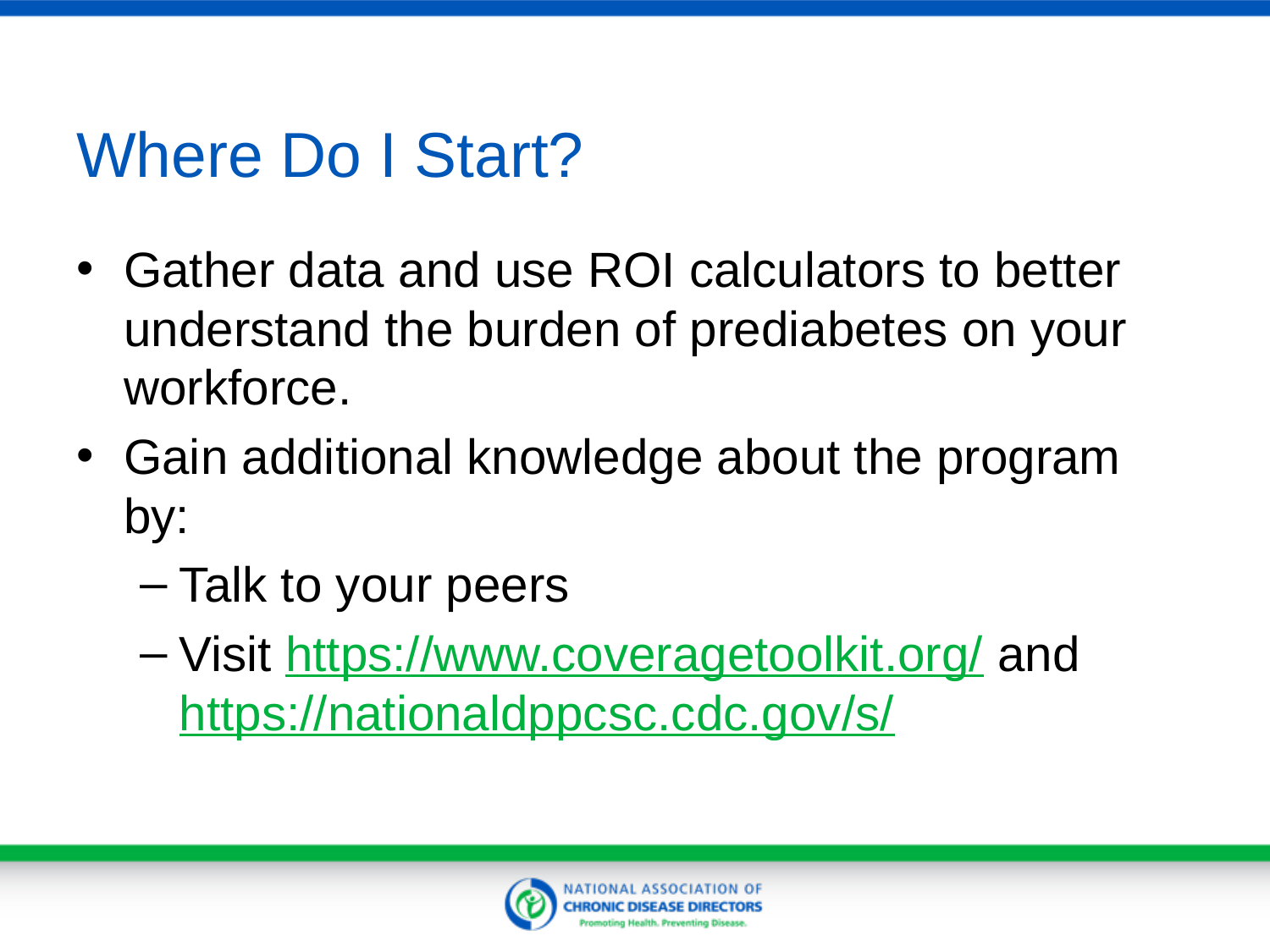

# Where Do I Start?
Gather data and use ROI calculators to better understand the burden of prediabetes on your workforce.
Gain additional knowledge about the program by:
Talk to your peers
Visit https://www.coveragetoolkit.org/ and  https://nationaldppcsc.cdc.gov/s/